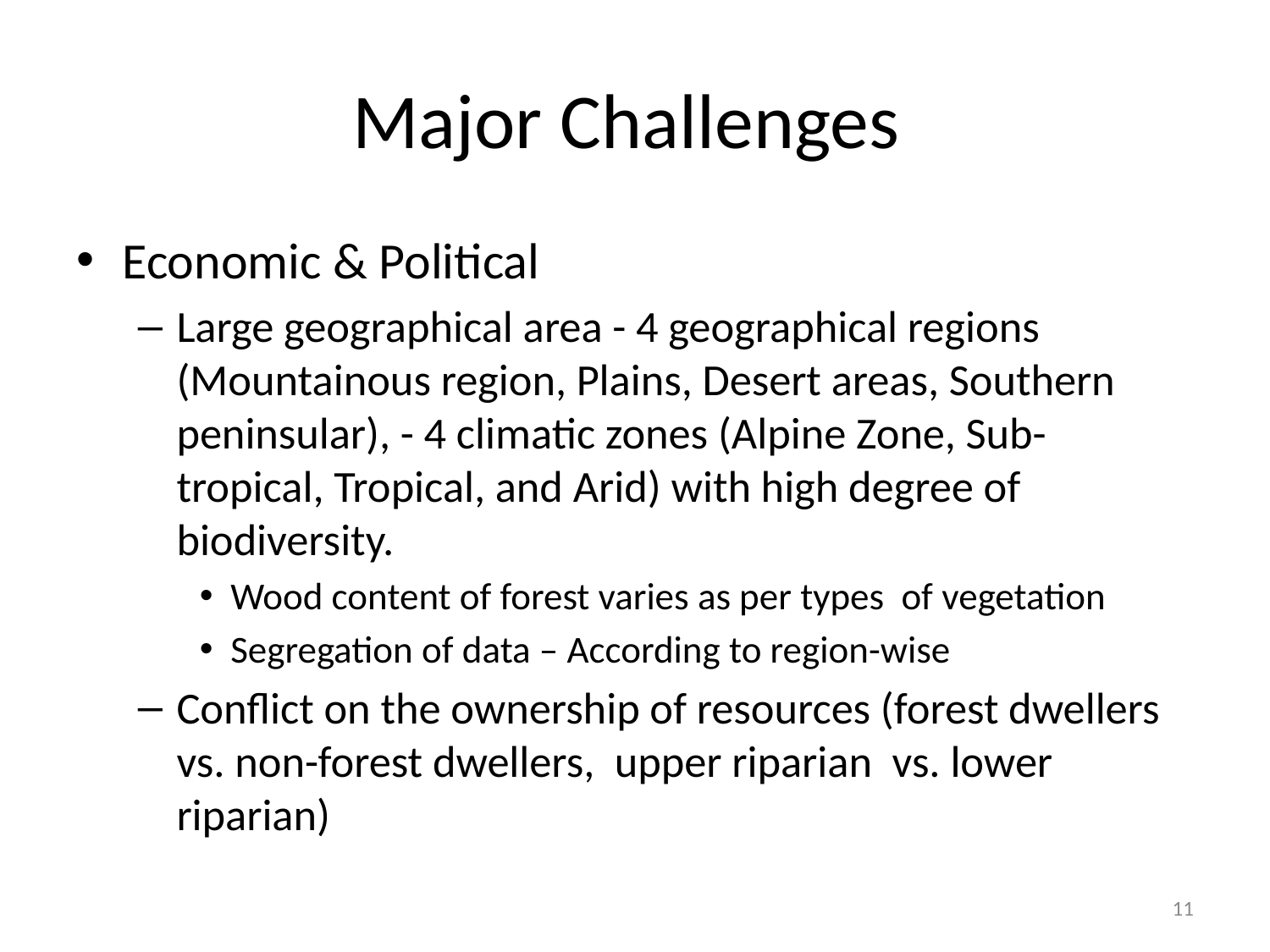

# Major Challenges
Economic & Political
Large geographical area - 4 geographical regions (Mountainous region, Plains, Desert areas, Southern peninsular), - 4 climatic zones (Alpine Zone, Sub-tropical, Tropical, and Arid) with high degree of biodiversity.
Wood content of forest varies as per types  of vegetation
Segregation of data – According to region-wise
Conflict on the ownership of resources (forest dwellers vs. non-forest dwellers,  upper riparian  vs. lower riparian)
11